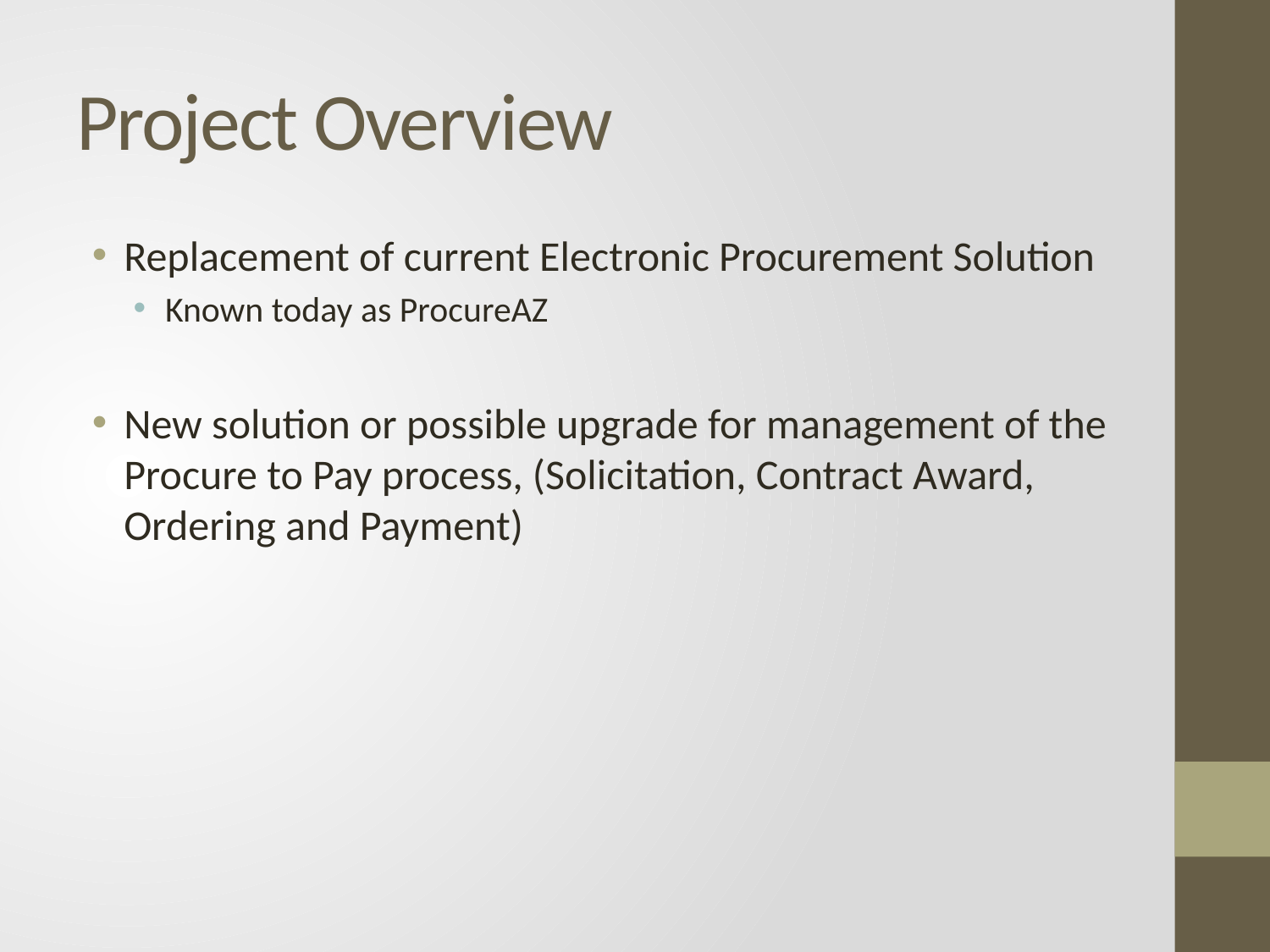

# Project Overview
Replacement of current Electronic Procurement Solution
Known today as ProcureAZ

New solution or possible upgrade for management of the Procure to Pay process, (Solicitation, Contract Award, Ordering and Payment)